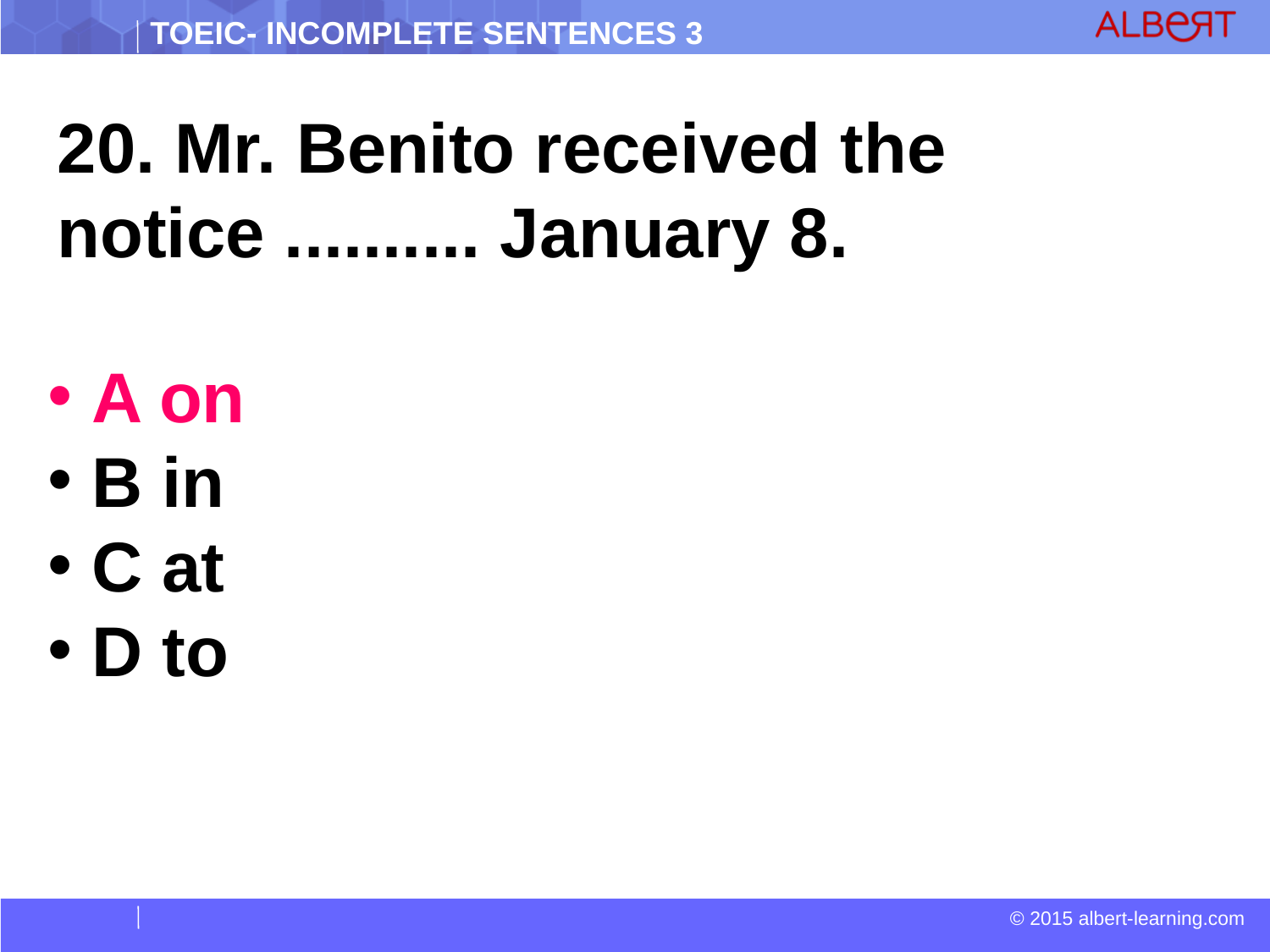

20. Mr. Benito received the notice .......... January 8.
 A on
 B in
 C at
 D to